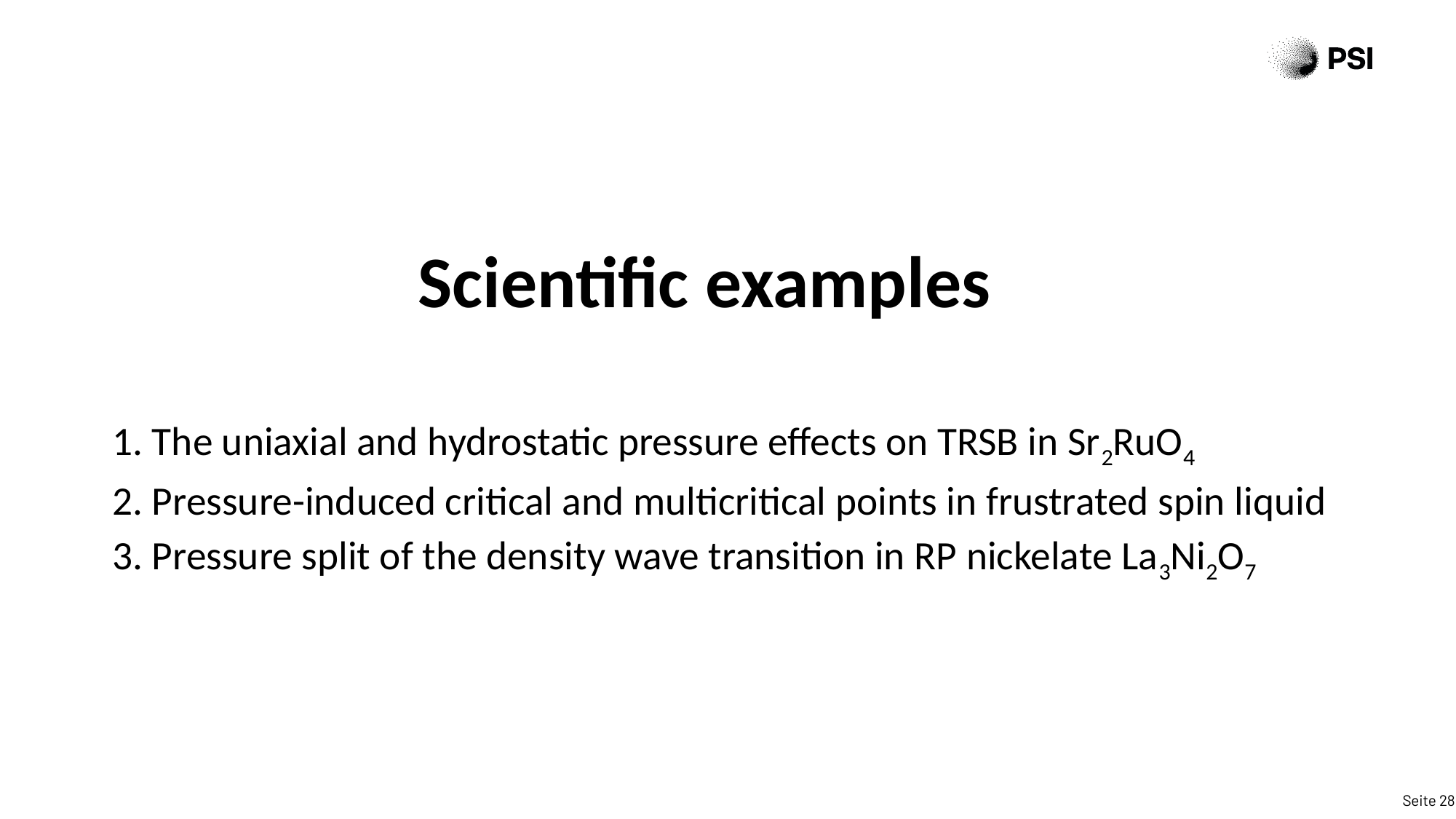

Scientific examples
1. The uniaxial and hydrostatic pressure effects on TRSB in Sr2RuO4
2. Pressure-induced critical and multicritical points in frustrated spin liquid
3. Pressure split of the density wave transition in RP nickelate La3Ni2O7
Seite 28